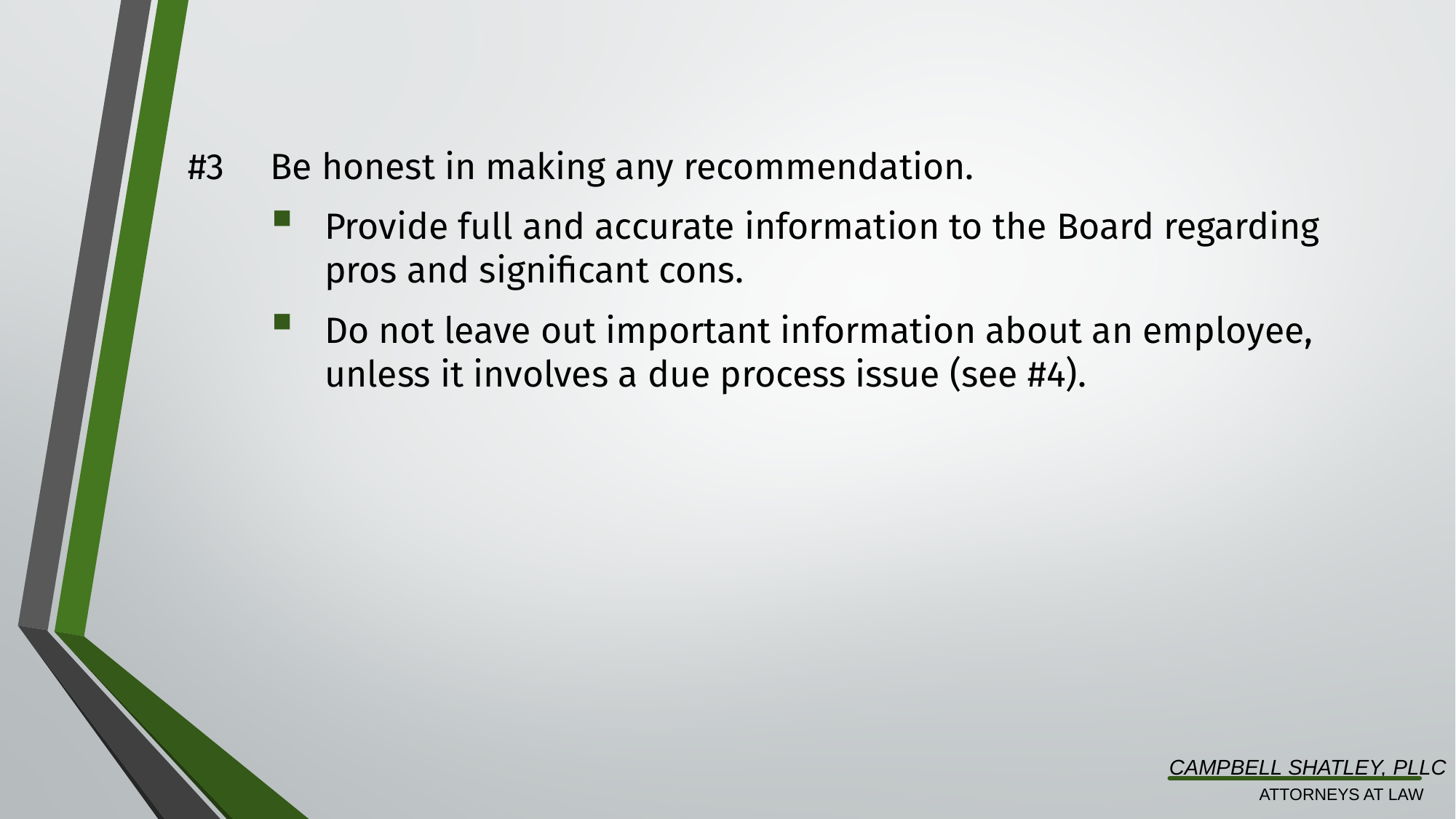

#3	Be honest in making any recommendation.
Provide full and accurate information to the Board regarding pros and significant cons.
Do not leave out important information about an employee, unless it involves a due process issue (see #4).